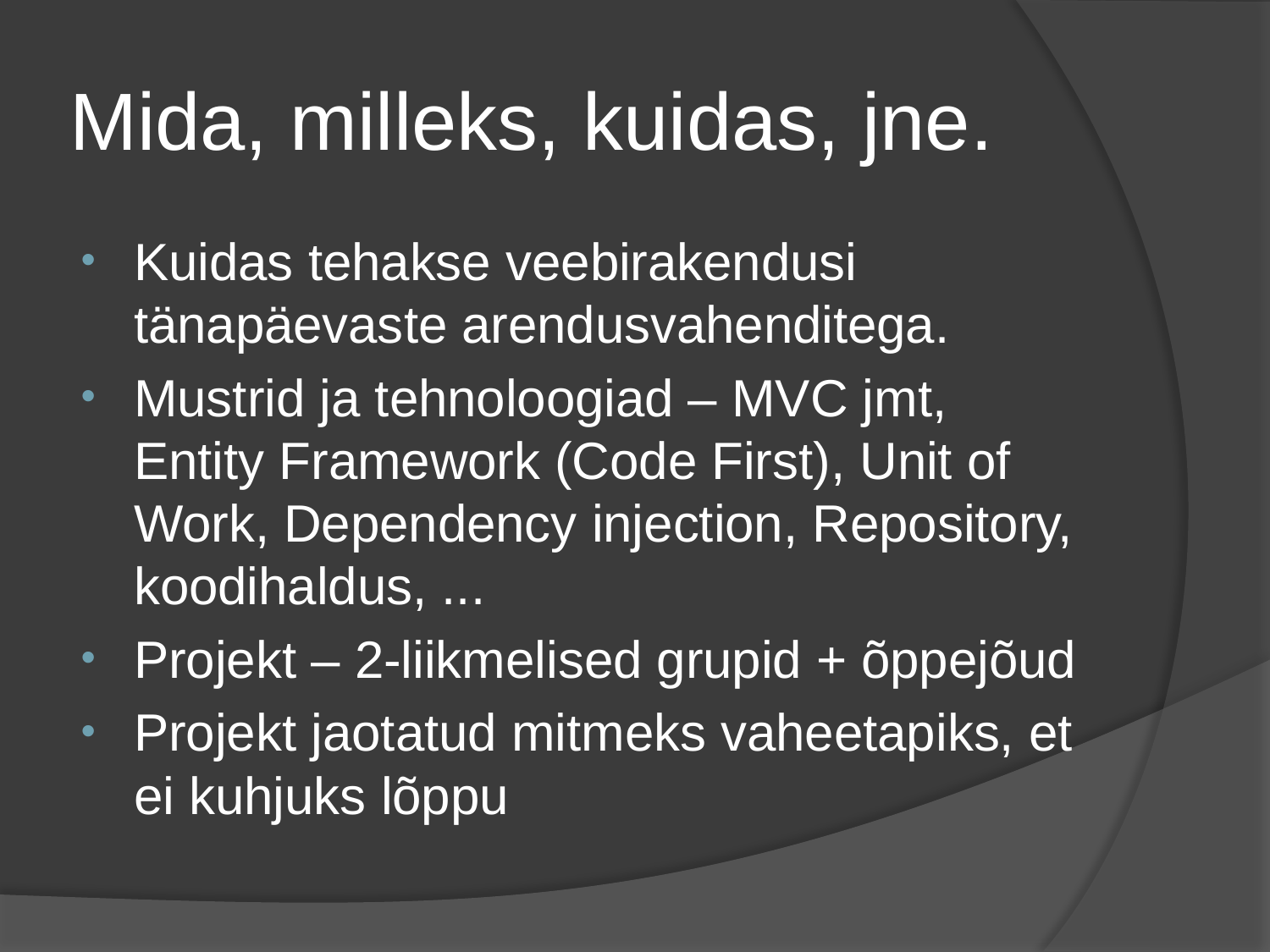

# Mida, milleks, kuidas, jne.
Kuidas tehakse veebirakendusi tänapäevaste arendusvahenditega.
Mustrid ja tehnoloogiad – MVC jmt, Entity Framework (Code First), Unit of Work, Dependency injection, Repository, koodihaldus, ...
Projekt – 2-liikmelised grupid + õppejõud
Projekt jaotatud mitmeks vaheetapiks, et ei kuhjuks lõppu